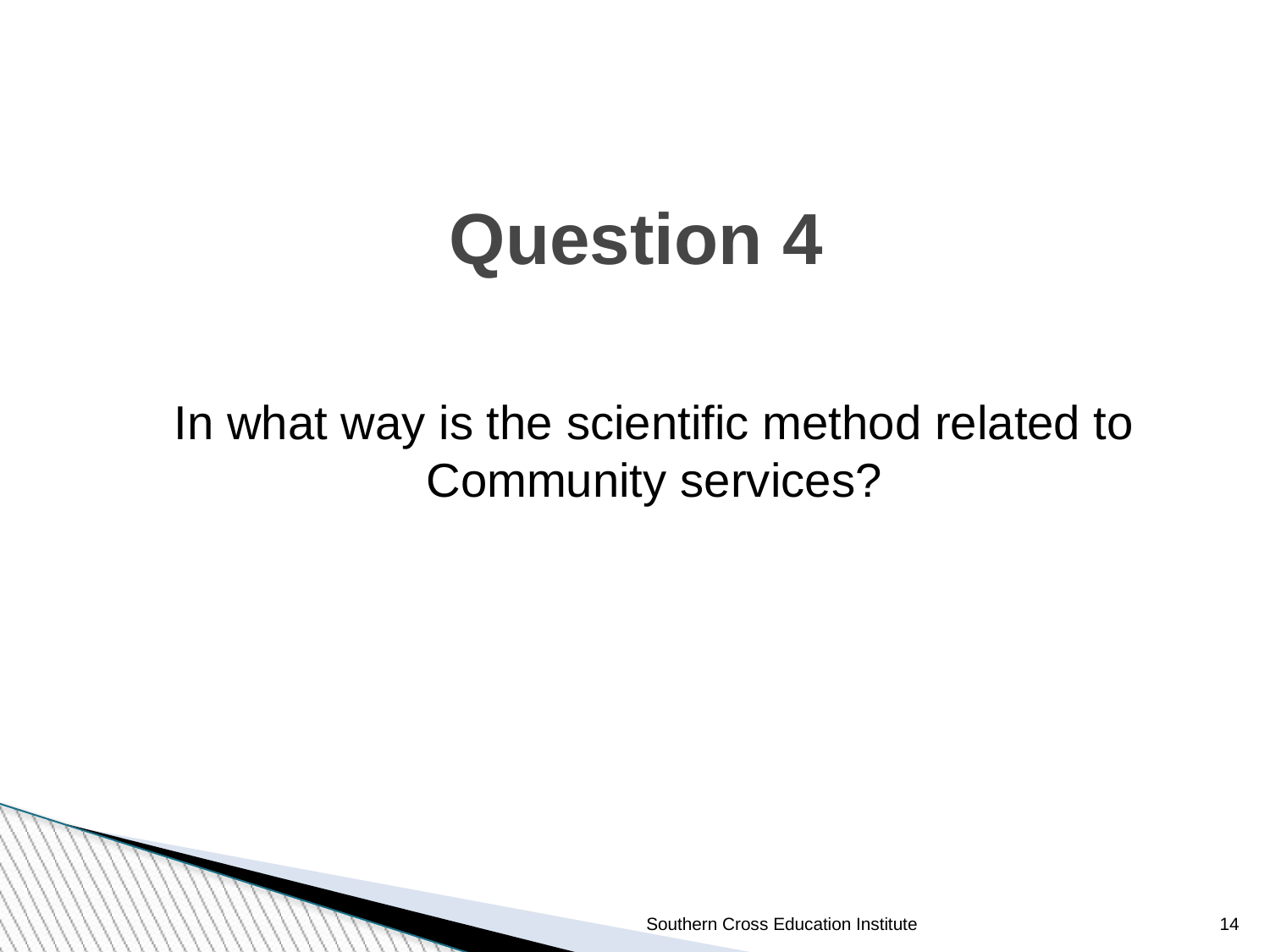

Question 4
In what way is the scientific method related to Community services?
Southern Cross Education Institute
14